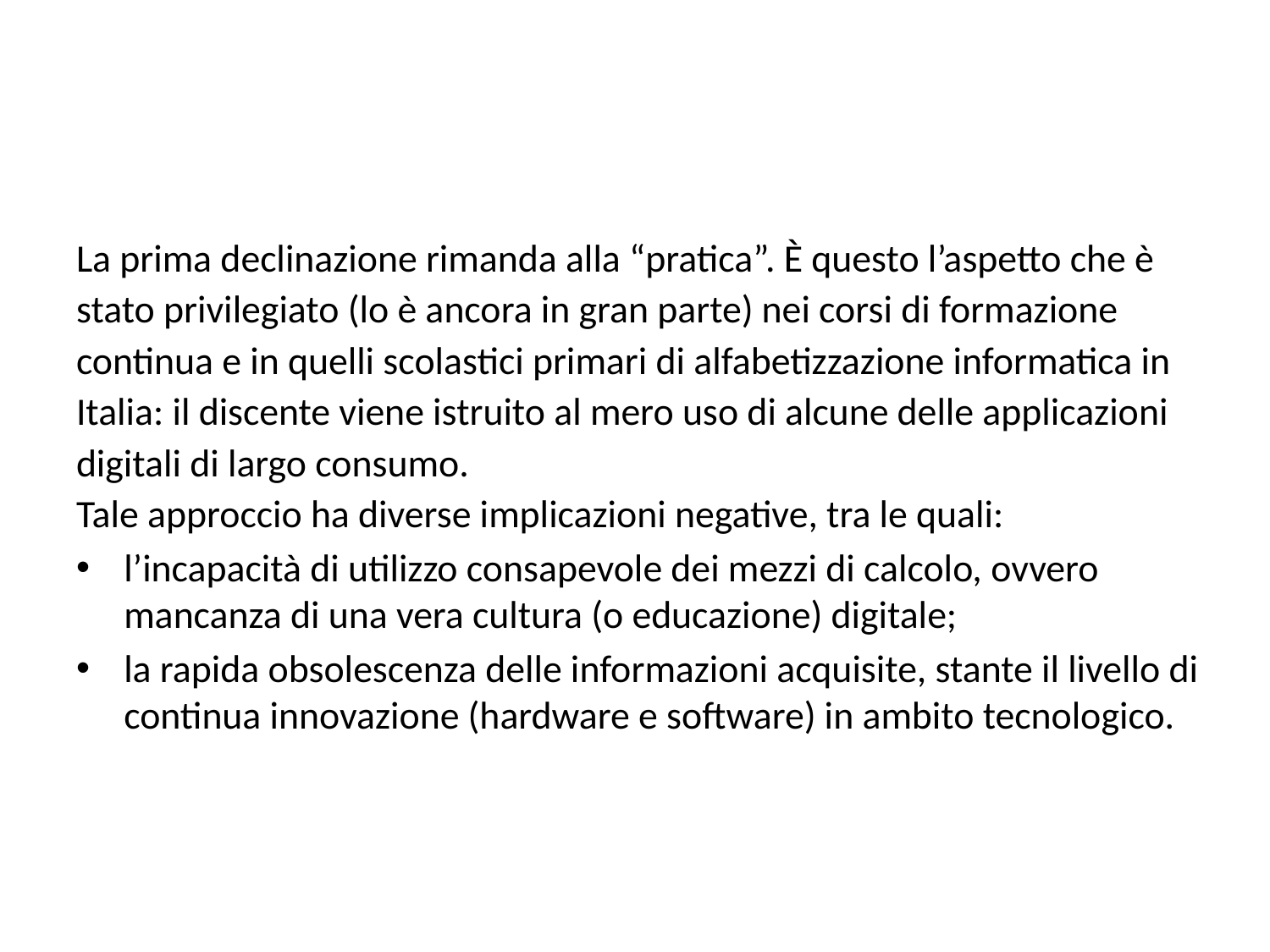

#
La prima declinazione rimanda alla “pratica”. È questo l’aspetto che è stato privilegiato (lo è ancora in gran parte) nei corsi di formazione continua e in quelli scolastici primari di alfabetizzazione informatica in Italia: il discente viene istruito al mero uso di alcune delle applicazioni digitali di largo consumo.
Tale approccio ha diverse implicazioni negative, tra le quali:
l’incapacità di utilizzo consapevole dei mezzi di calcolo, ovvero mancanza di una vera cultura (o educazione) digitale;
la rapida obsolescenza delle informazioni acquisite, stante il livello di continua innovazione (hardware e software) in ambito tecnologico.